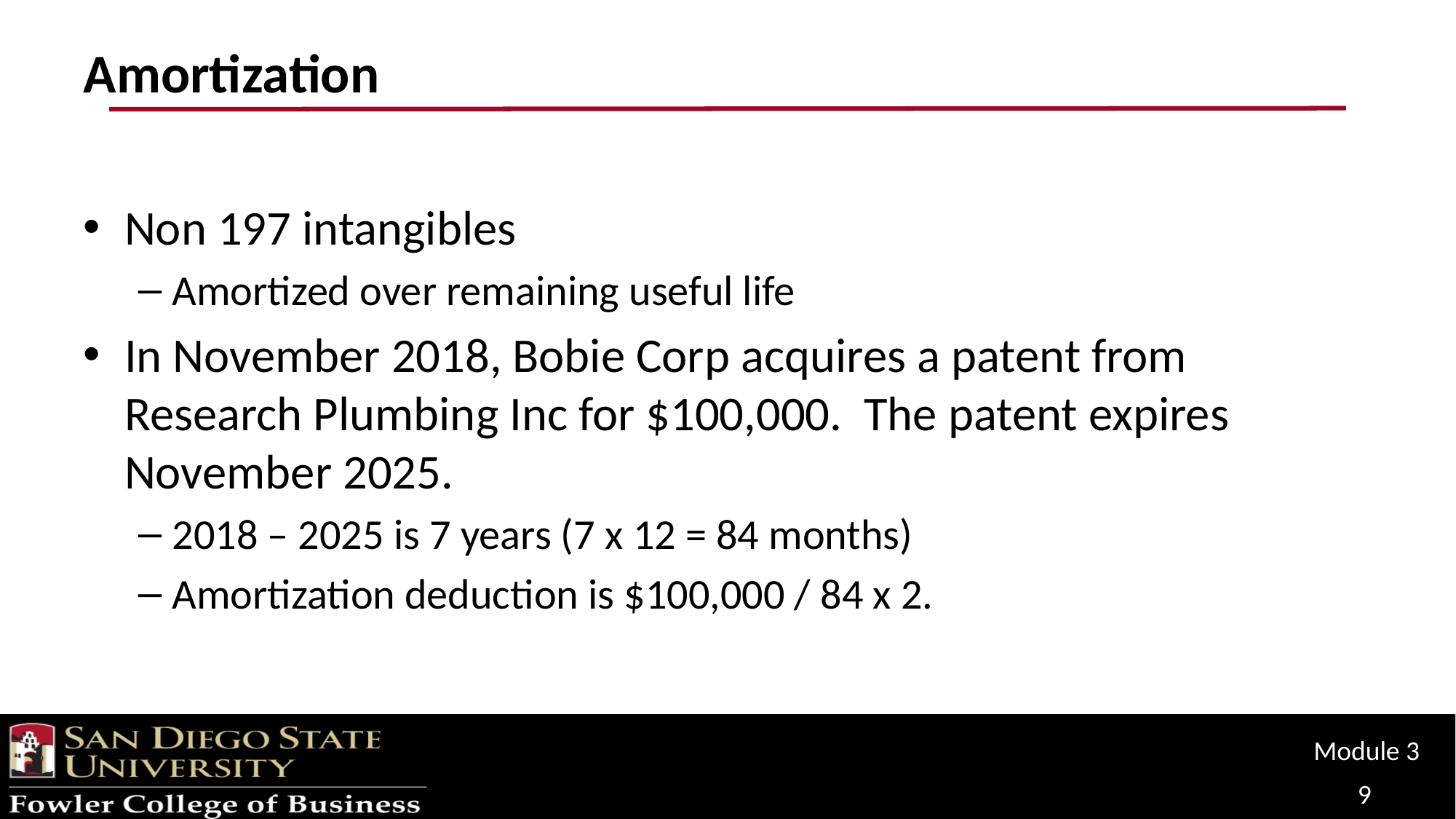

# Amortization
Non 197 intangibles
Amortized over remaining useful life
In November 2018, Bobie Corp acquires a patent from Research Plumbing Inc for $100,000.  The patent expires November 2025.
2018 – 2025 is 7 years (7 x 12 = 84 months)
Amortization deduction is $100,000 / 84 x 2.
Module 3
9